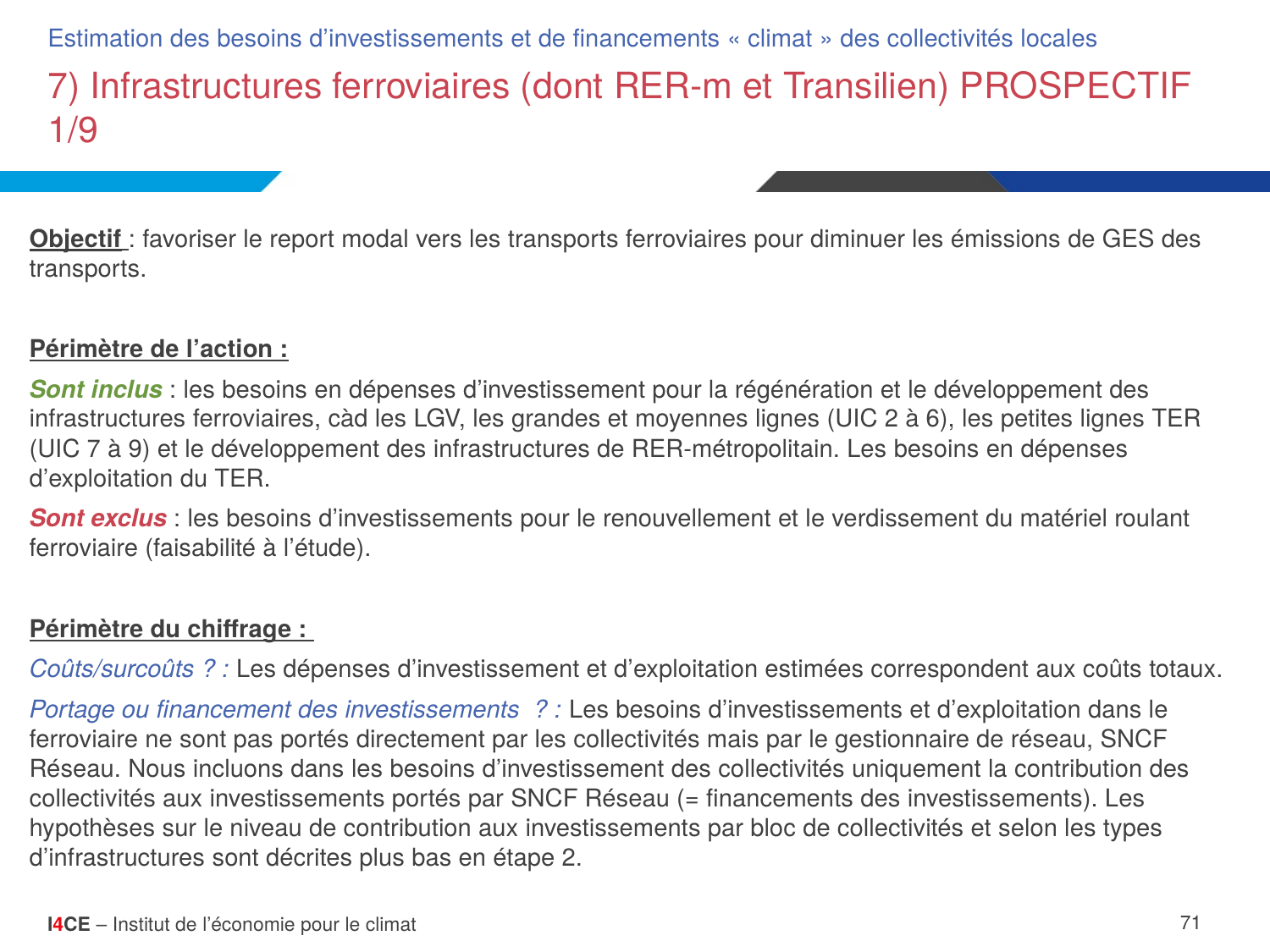

Estimation des besoins d’investissements et de financements « climat » des collectivités locales
# 7) Infrastructures ferroviaires (dont RER-m et Transilien) PROSPECTIF 1/9
Objectif : favoriser le report modal vers les transports ferroviaires pour diminuer les émissions de GES des transports.

Périmètre de l’action :
Sont inclus : les besoins en dépenses d’investissement pour la régénération et le développement des infrastructures ferroviaires, càd les LGV, les grandes et moyennes lignes (UIC 2 à 6), les petites lignes TER (UIC 7 à 9) et le développement des infrastructures de RER-métropolitain. Les besoins en dépenses d’exploitation du TER.
Sont exclus : les besoins d’investissements pour le renouvellement et le verdissement du matériel roulant ferroviaire (faisabilité à l’étude).

Périmètre du chiffrage :
Coûts/surcoûts ? : Les dépenses d’investissement et d’exploitation estimées correspondent aux coûts totaux.
Portage ou financement des investissements  ? : Les besoins d’investissements et d’exploitation dans le ferroviaire ne sont pas portés directement par les collectivités mais par le gestionnaire de réseau, SNCF Réseau. Nous incluons dans les besoins d’investissement des collectivités uniquement la contribution des collectivités aux investissements portés par SNCF Réseau (= financements des investissements). Les hypothèses sur le niveau de contribution aux investissements par bloc de collectivités et selon les types d’infrastructures sont décrites plus bas en étape 2.